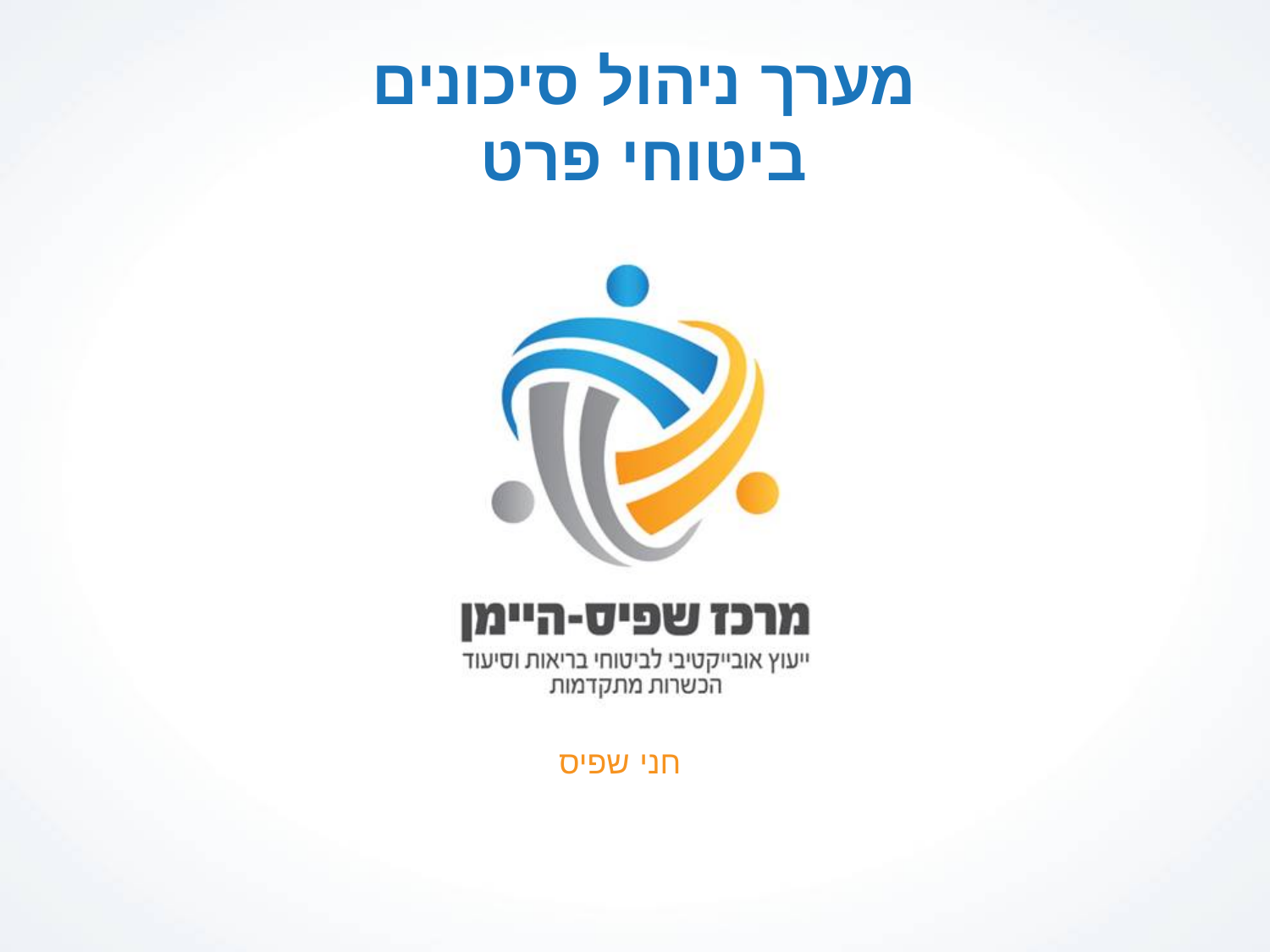

# מערך ניהול סיכונים ביטוחי פרט
חני שפיס